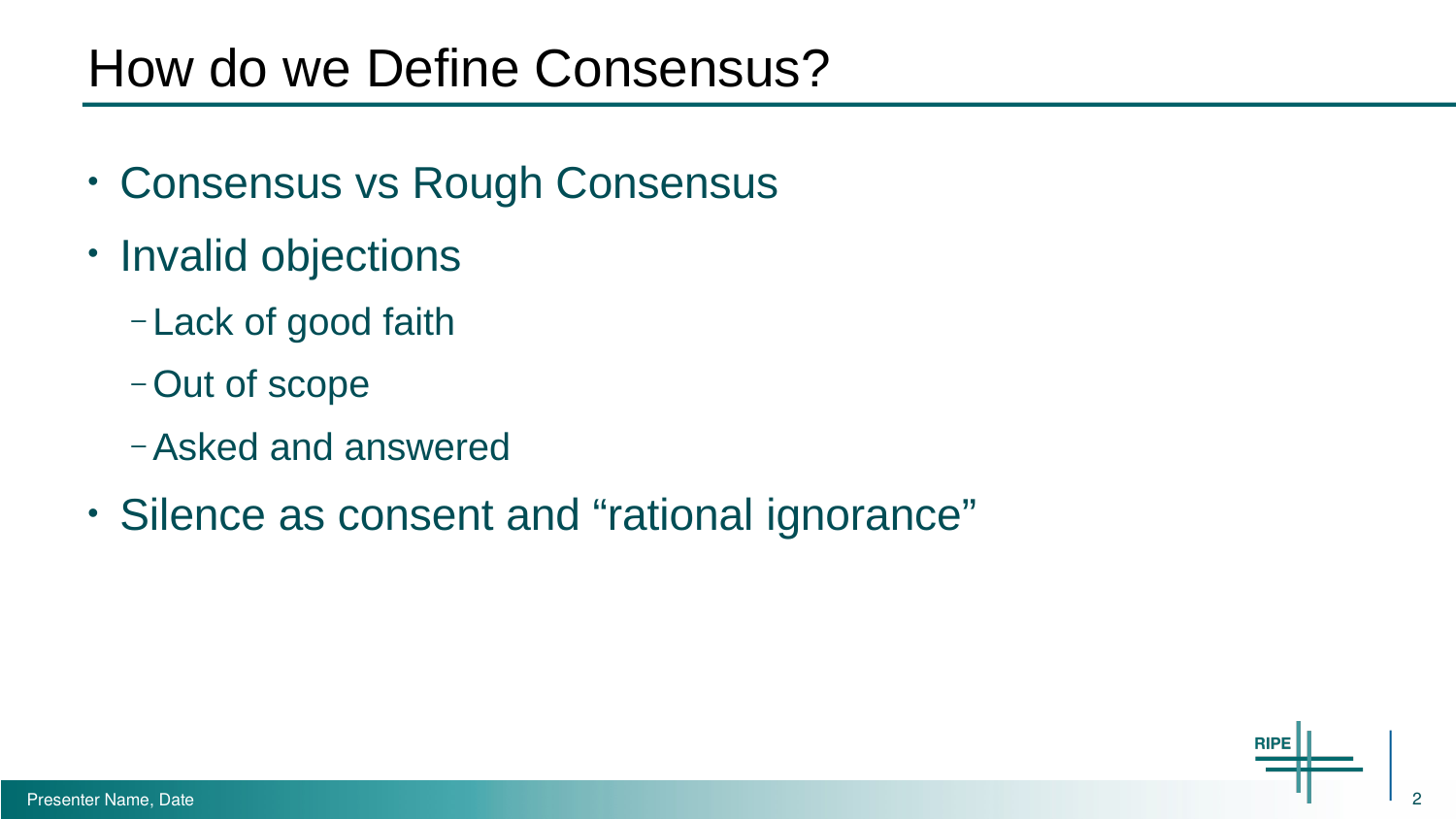

# How do we Define Consensus?
Consensus vs Rough Consensus
Invalid objections
Lack of good faith
Out of scope
Asked and answered
Silence as consent and “rational ignorance”
2